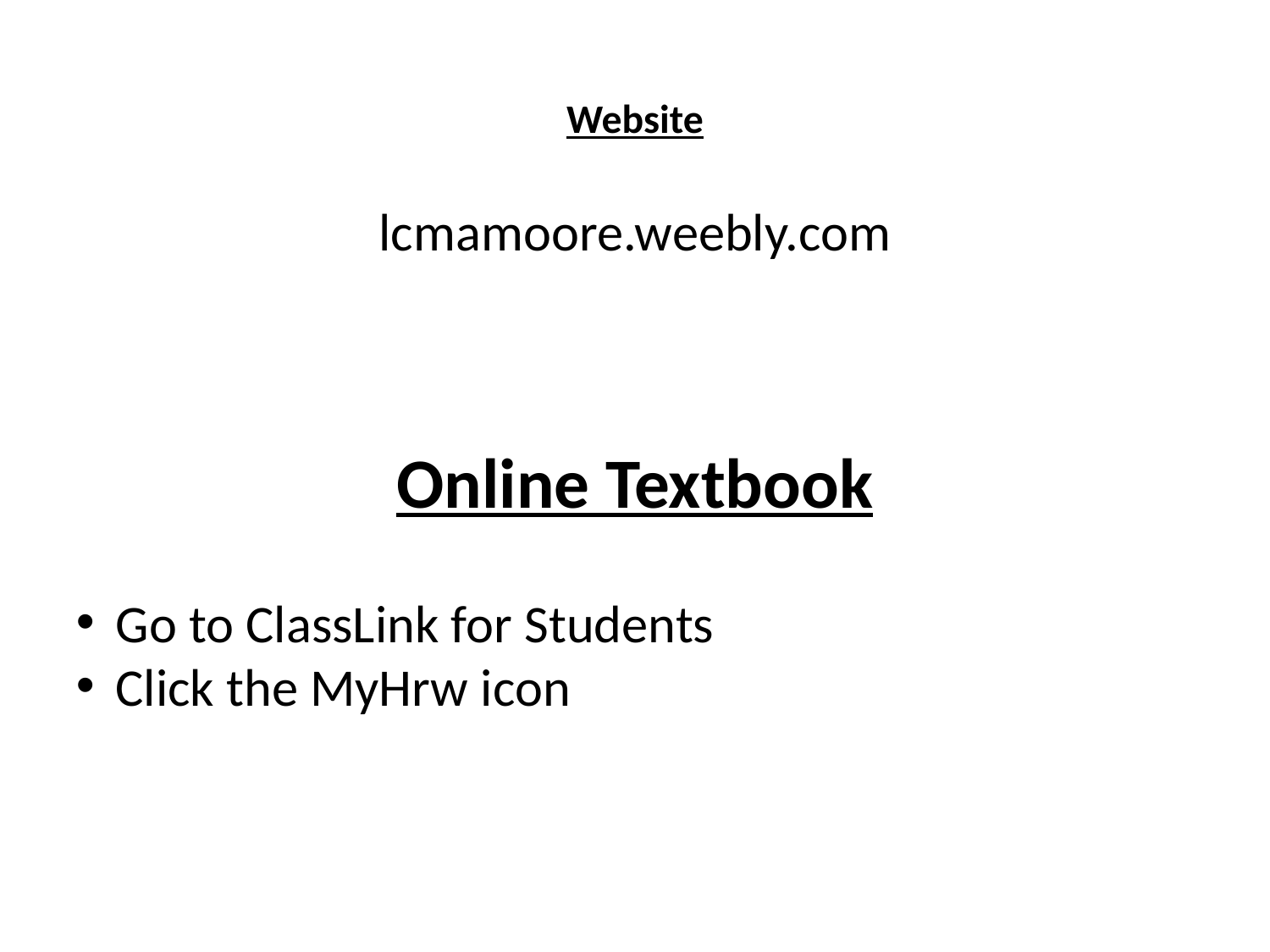

# Website
lcmamoore.weebly.com
Online Textbook

Go to ClassLink for Students
Click the MyHrw icon